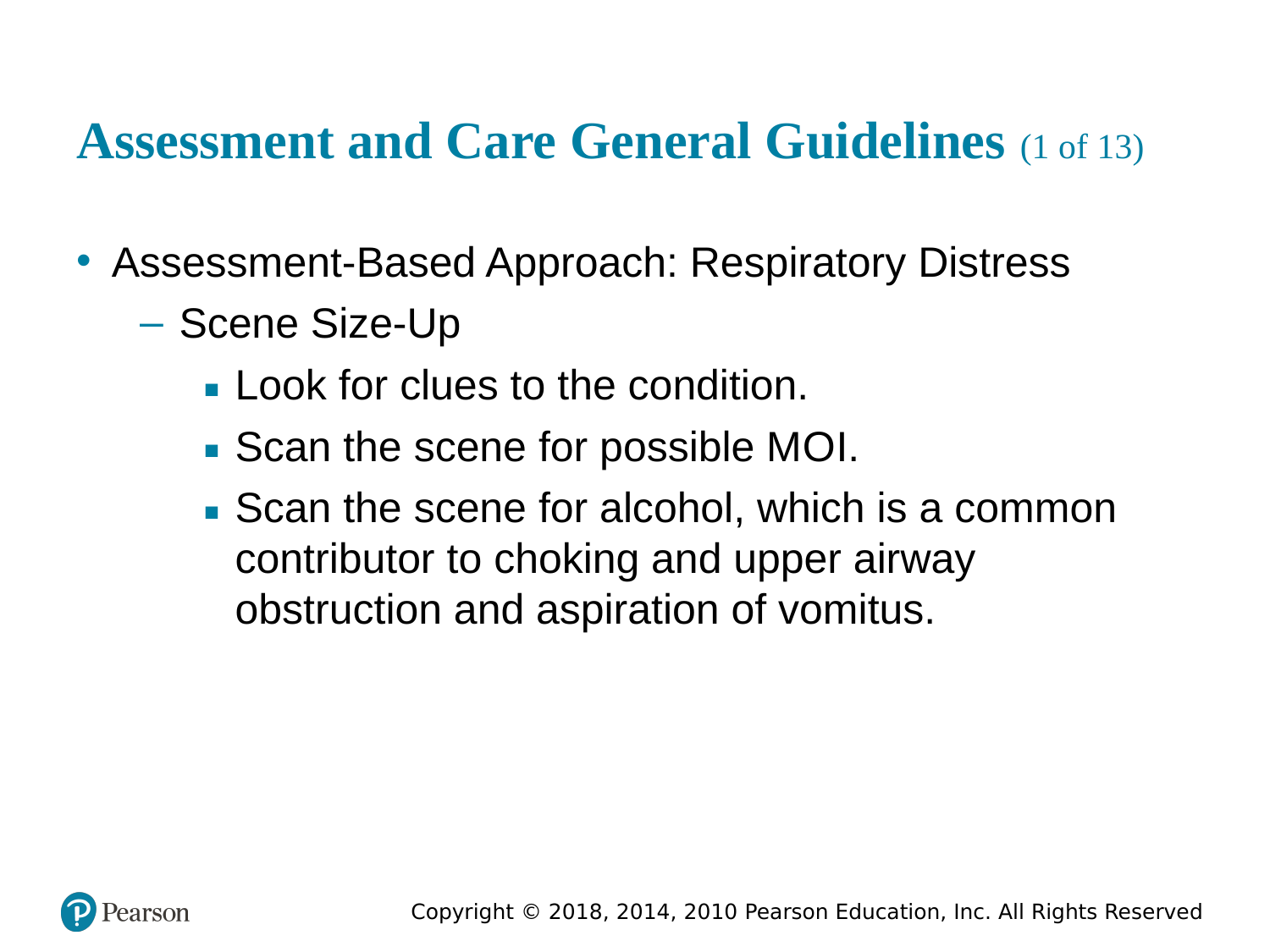

# Assessment and Care General Guidelines (1 of 13)
Assessment-Based Approach: Respiratory Distress
Scene Size-Up
Look for clues to the condition.
Scan the scene for possible M O I.
Scan the scene for alcohol, which is a common contributor to choking and upper airway obstruction and aspiration of vomitus.